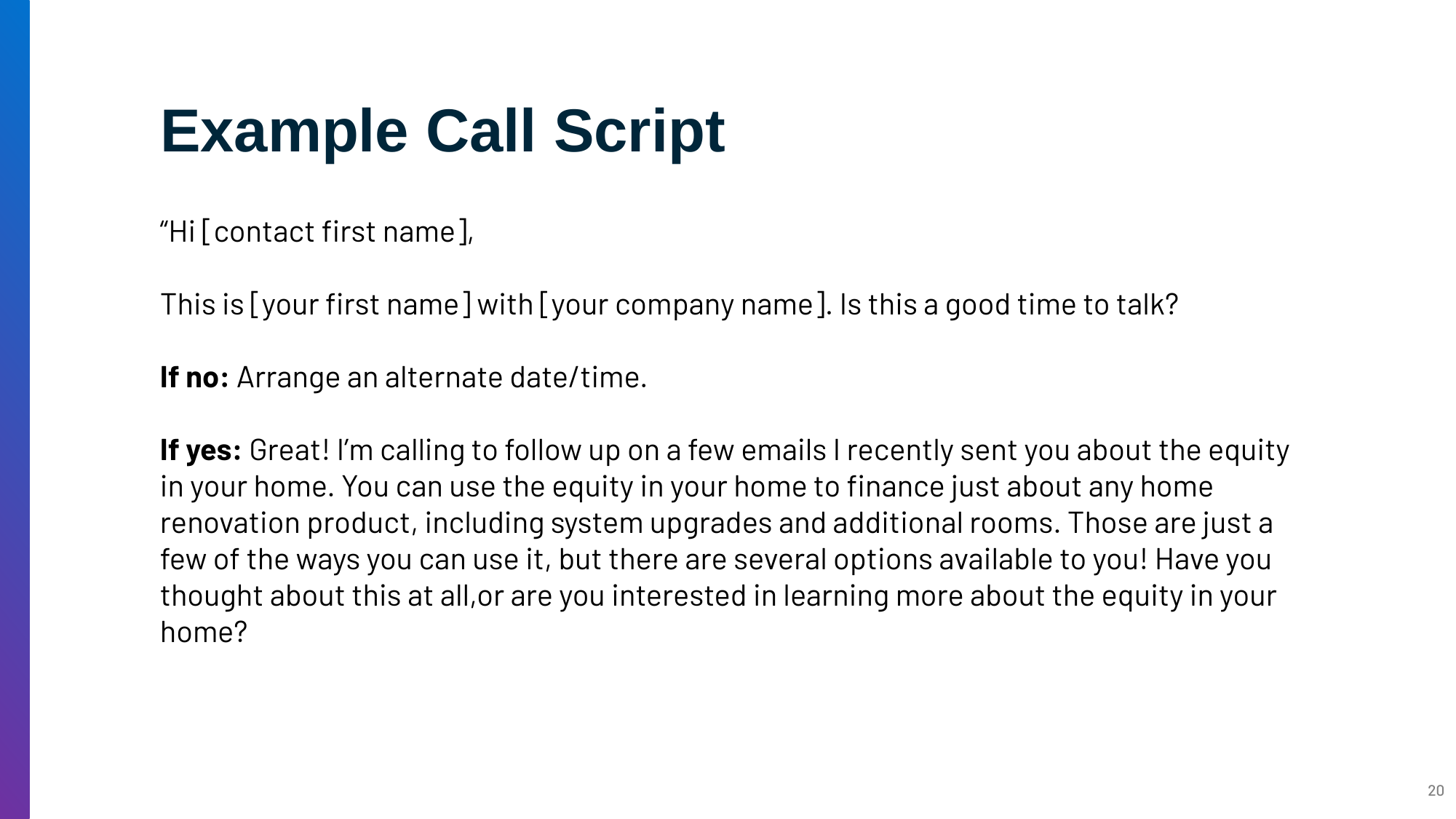

Example Call Script

“Hi [contact first name],

This is [your first name] with [your company name]. Is this a good time to talk?

If no: Arrange an alternate date/time.

If yes: Great! I’m calling to follow up on a few emails I recently sent you about the equity in your home. You can use the equity in your home to finance just about any home renovation product, including system upgrades and additional rooms. Those are just a few of the ways you can use it, but there are several options available to you! Have you thought about this at all,or are you interested in learning more about the equity in your home?